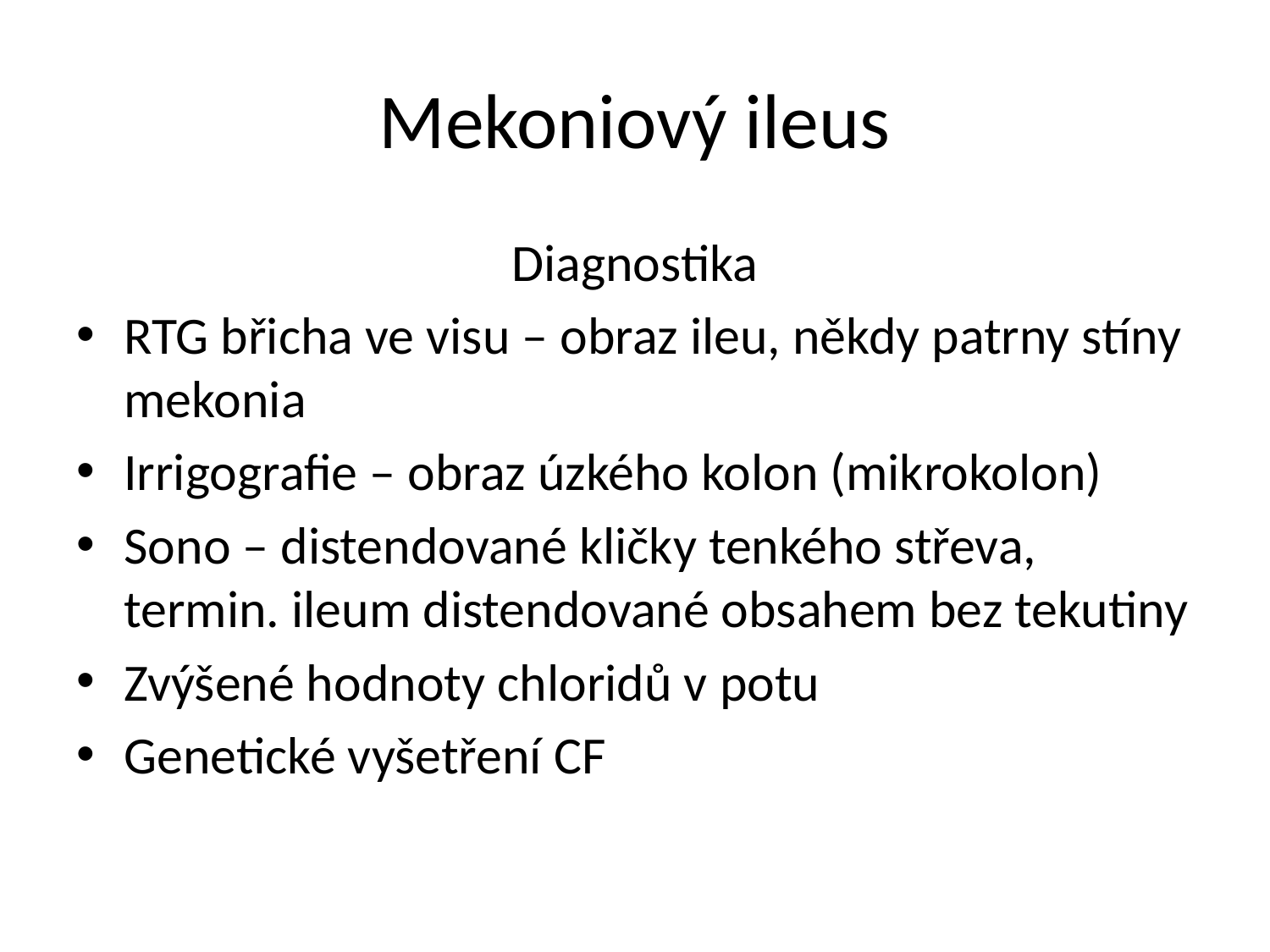

# Mekoniový ileus
Diagnostika
RTG břicha ve visu – obraz ileu, někdy patrny stíny mekonia
Irrigografie – obraz úzkého kolon (mikrokolon)
Sono – distendované kličky tenkého střeva, termin. ileum distendované obsahem bez tekutiny
Zvýšené hodnoty chloridů v potu
Genetické vyšetření CF